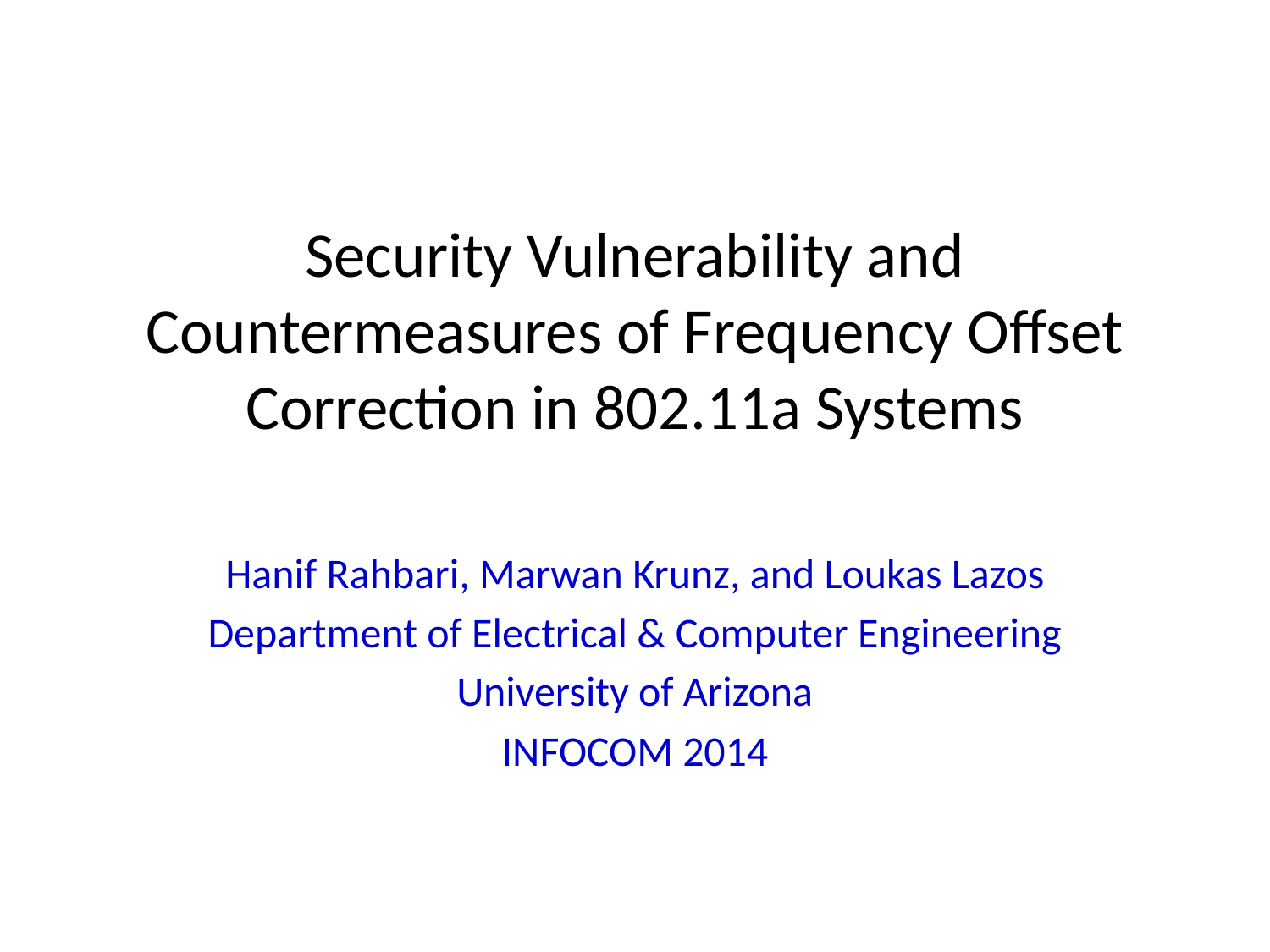

# Security Vulnerability and Countermeasures of Frequency Offset Correction in 802.11a Systems
Hanif Rahbari, Marwan Krunz, and Loukas Lazos
Department of Electrical & Computer Engineering
University of Arizona
INFOCOM 2014